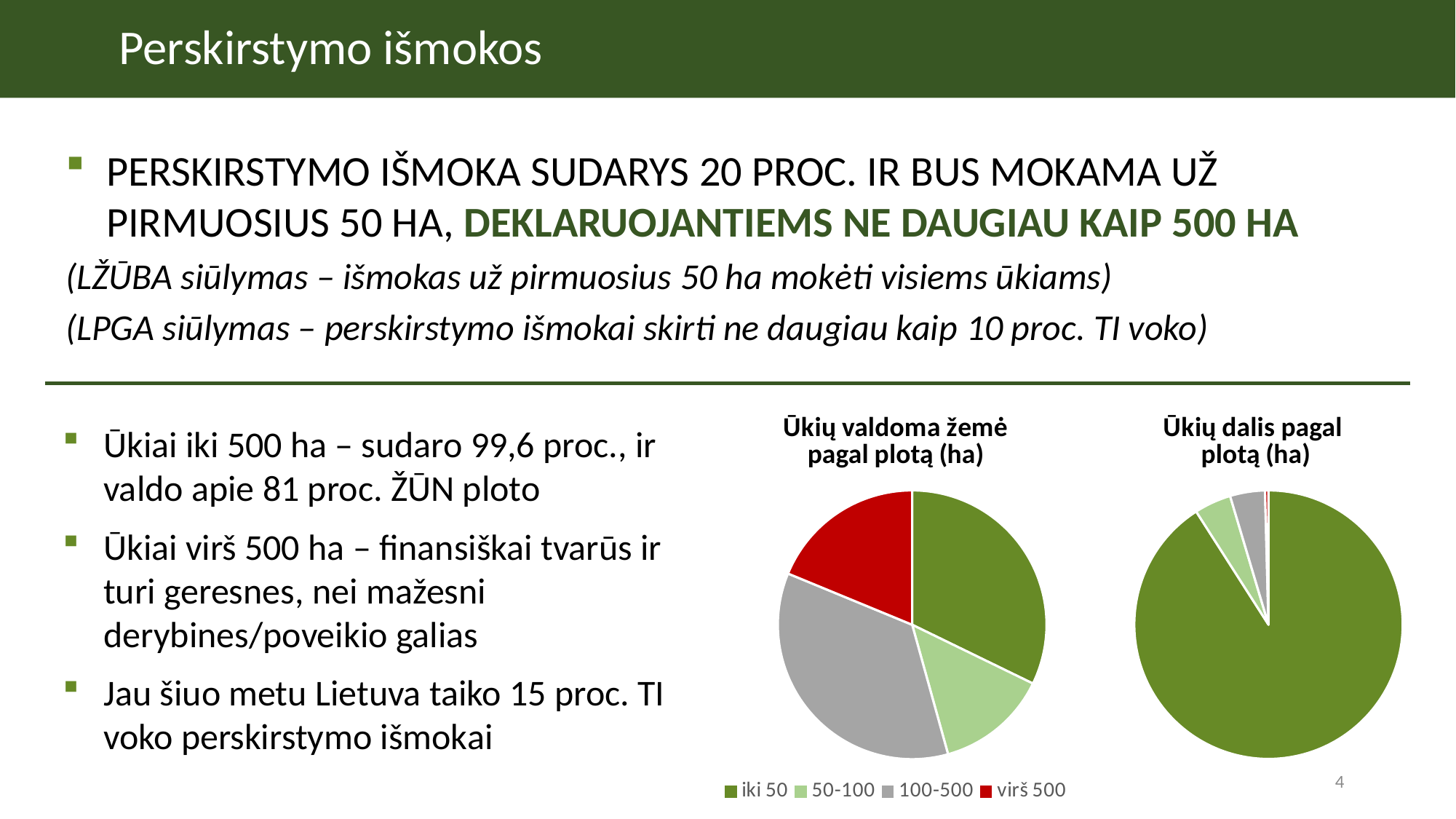

Perskirstymo išmokos
TIKSLAS IR ĮGYVENDINIMO PRINCIPAI
PERSKIRSTYMO IŠMOKA SUDARYS 20 PROC. IR BUS MOKAMA UŽ PIRMUOSIUS 50 HA, DEKLARUOJANTIEMS NE DAUGIAU KAIP 500 HA
(LŽŪBA siūlymas – išmokas už pirmuosius 50 ha mokėti visiems ūkiams)
(LPGA siūlymas – perskirstymo išmokai skirti ne daugiau kaip 10 proc. TI voko)

### Chart: Ūkių valdoma žemė pagal plotą (ha)

| Category |  |
|---|---|
| iki 50 | 0.322114062157949 |
| 50-100 | 0.13480505705637633 |
| 100-500 | 0.3553219220847332 |
| virš 500 | 0.187758958700949 |

### Chart: Ūkių dalis pagal  plotą (ha)

| Category |  |
|---|---|
| iki 50 | 0.9091923537212537 |
| 50-100 | 0.04435262153507779 |
| 100-500 | 0.042056150338001745 |
| virš 500 | 0.004123944755312611 |
Ūkiai iki 500 ha – sudaro 99,6 proc., ir valdo apie 81 proc. ŽŪN ploto
Ūkiai virš 500 ha – finansiškai tvarūs ir turi geresnes, nei mažesni derybines/poveikio galias
Jau šiuo metu Lietuva taiko 15 proc. TI voko perskirstymo išmokai

4